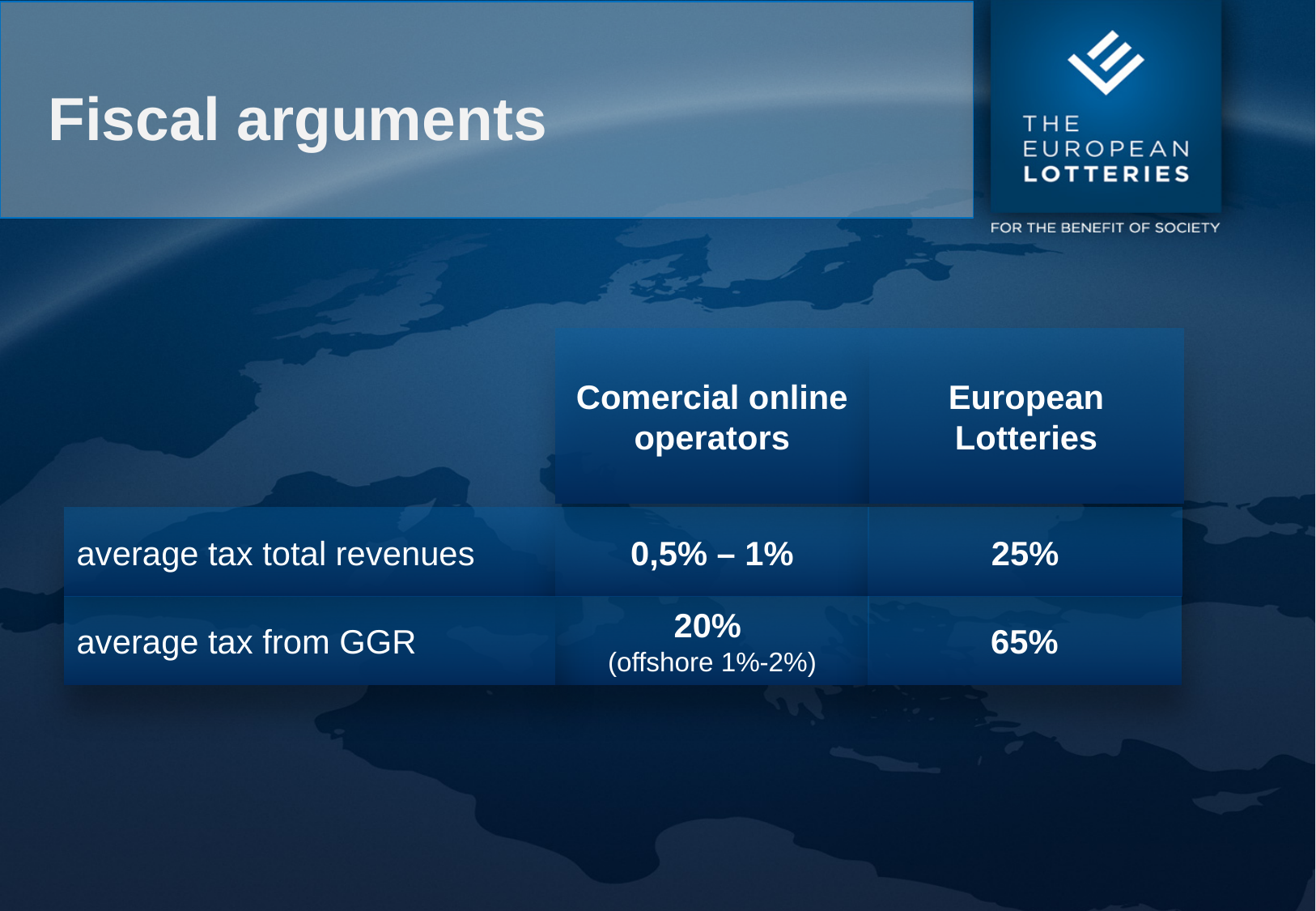

# Fiscal arguments
Comercial online operators
European Lotteries
average tax total revenues
0,5% – 1%
25%
65%
20%
(offshore 1%-2%)
average tax from GGR